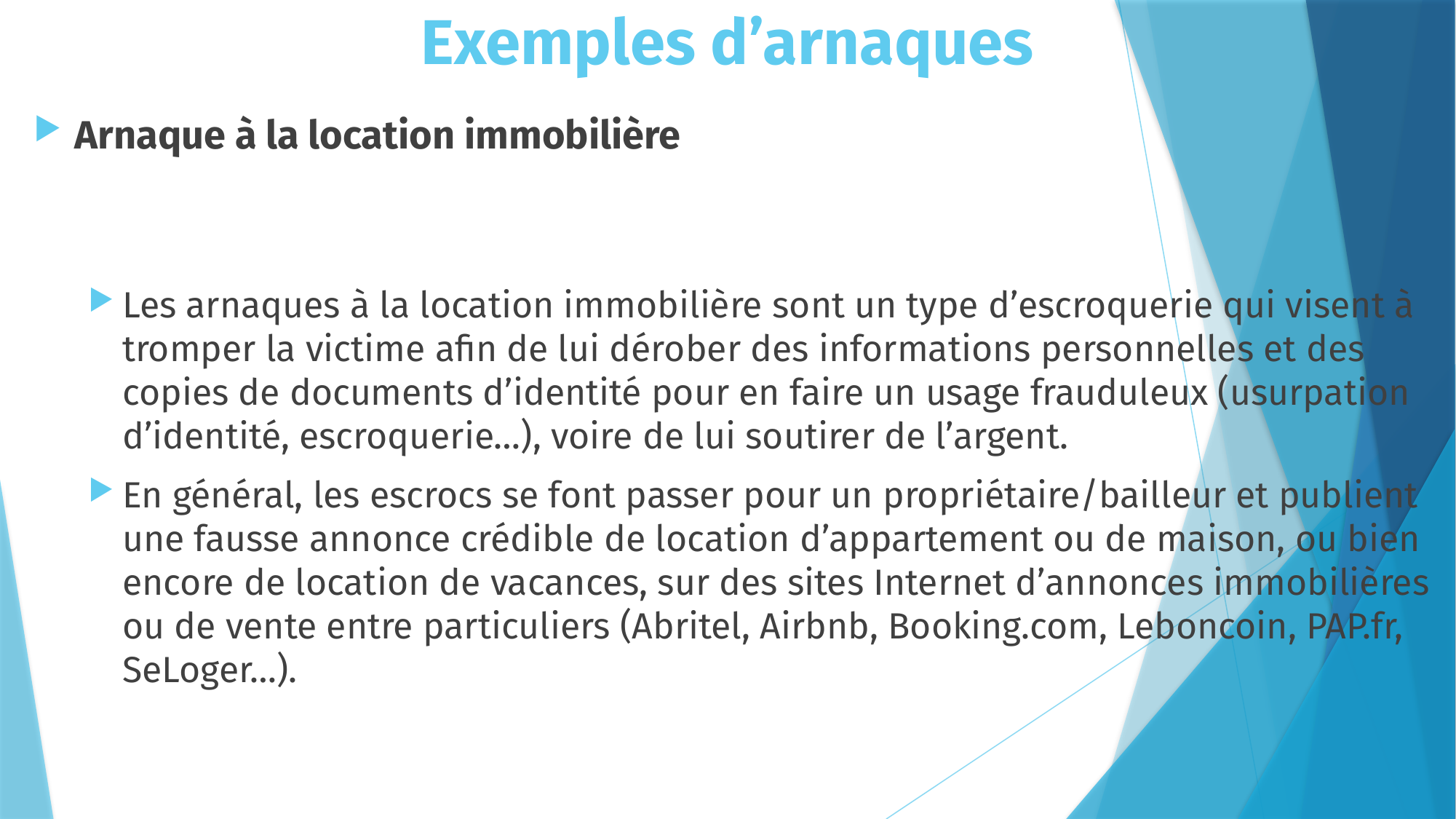

# Exemples d’arnaques
Arnaque à la location immobilière

Les arnaques à la location immobilière sont un type d’escroquerie qui visent à tromper la victime afin de lui dérober des informations personnelles et des copies de documents d’identité pour en faire un usage frauduleux (usurpation d’identité, escroquerie…), voire de lui soutirer de l’argent.
En général, les escrocs se font passer pour un propriétaire/bailleur et publient une fausse annonce crédible de location d’appartement ou de maison, ou bien encore de location de vacances, sur des sites Internet d’annonces immobilières ou de vente entre particuliers (Abritel, Airbnb, Booking.com, Leboncoin, PAP.fr, SeLoger…).